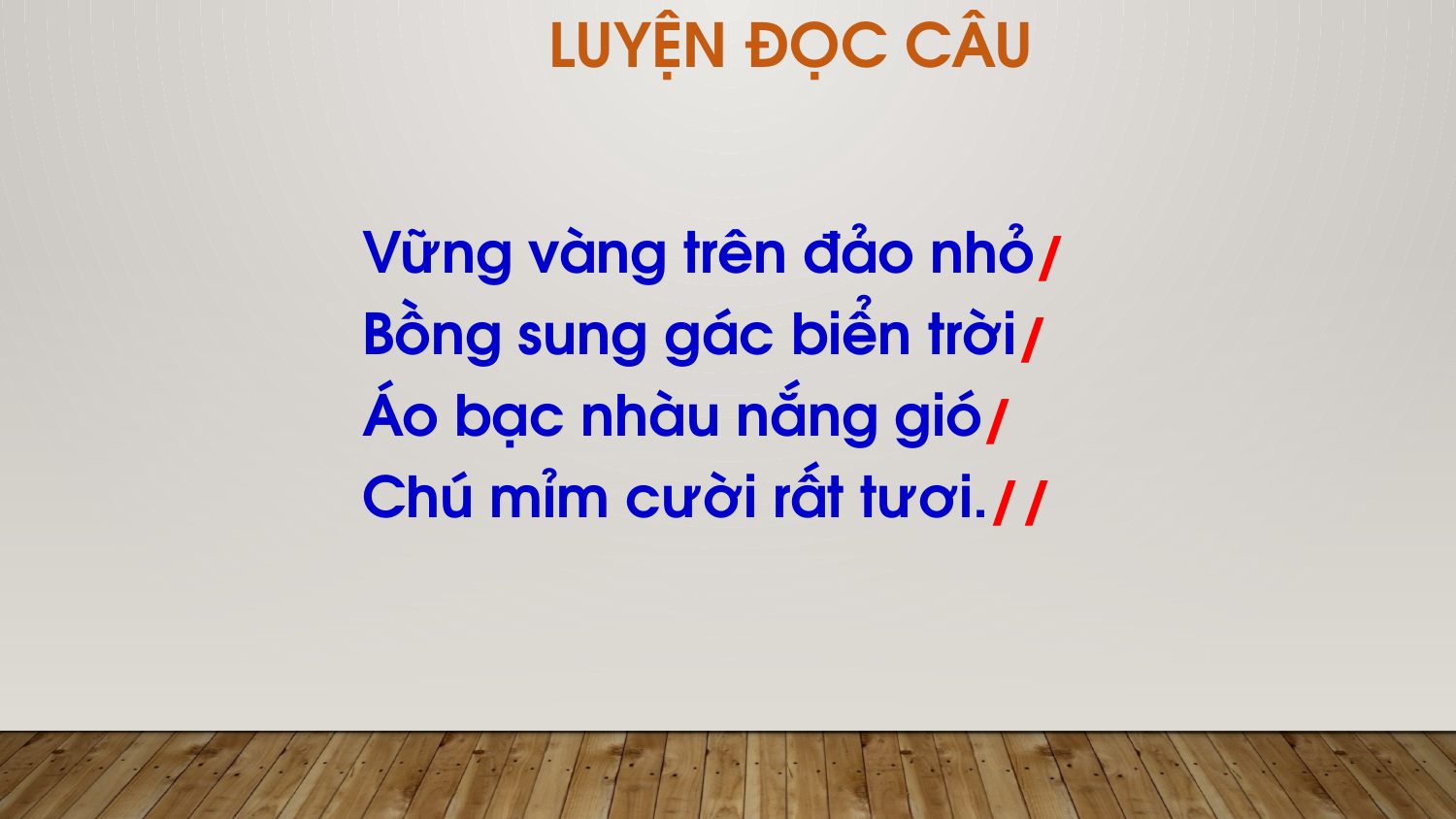

LUYỆN ĐỌC CÂU
Vững vàng trên đảo nhỏ/
Bồng sung gác biển trời/
Áo bạc nhàu nắng gió/
Chú mỉm cười rất tươi.//